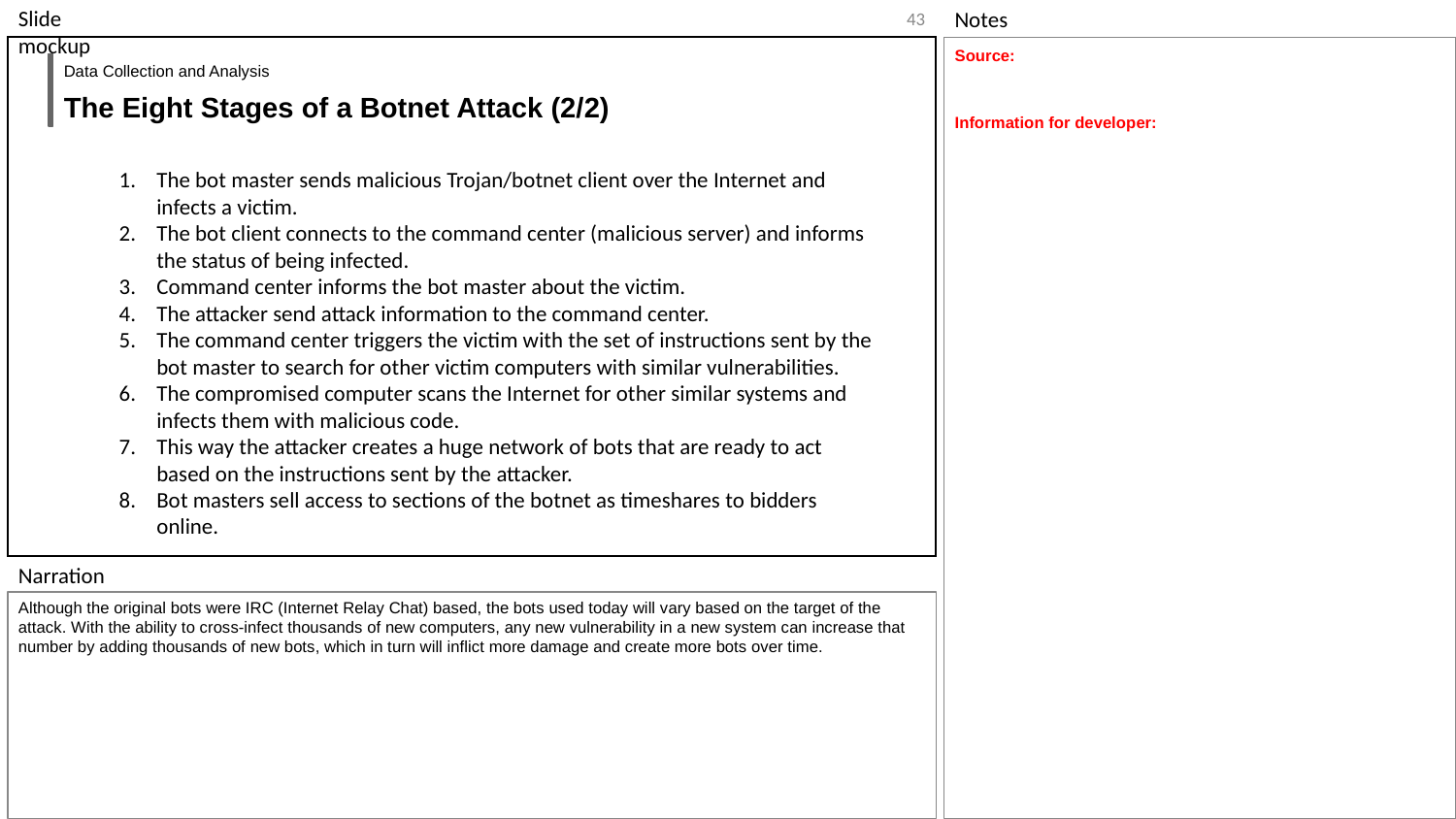

43
Source:

Information for developer:

Data Collection and Analysis

The Eight Stages of a Botnet Attack (2/2)

The bot master sends malicious Trojan/botnet client over the Internet and infects a victim.
The bot client connects to the command center (malicious server) and informs the status of being infected.
Command center informs the bot master about the victim.
The attacker send attack information to the command center.
The command center triggers the victim with the set of instructions sent by the bot master to search for other victim computers with similar vulnerabilities.
The compromised computer scans the Internet for other similar systems and infects them with malicious code.
This way the attacker creates a huge network of bots that are ready to act based on the instructions sent by the attacker.
Bot masters sell access to sections of the botnet as timeshares to bidders online.
Although the original bots were IRC (Internet Relay Chat) based, the bots used today will vary based on the target of the attack. With the ability to cross-infect thousands of new computers, any new vulnerability in a new system can increase that number by adding thousands of new bots, which in turn will inflict more damage and create more bots over time.